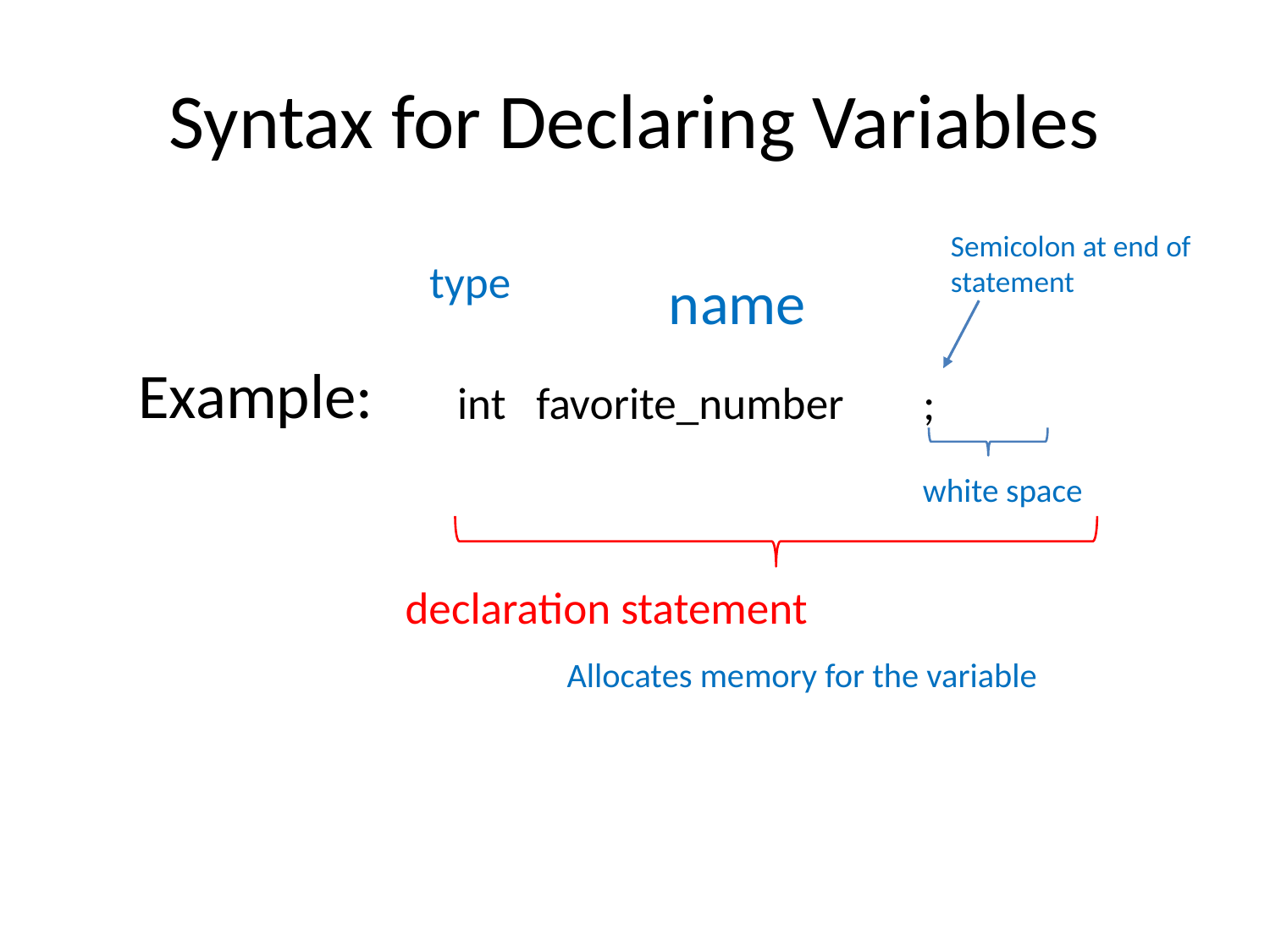

# Syntax for Declaring Variables
Semicolon at end of statement

type
name
Example:
int   favorite_number
;

white space
declaration statement
Allocates memory for the variable